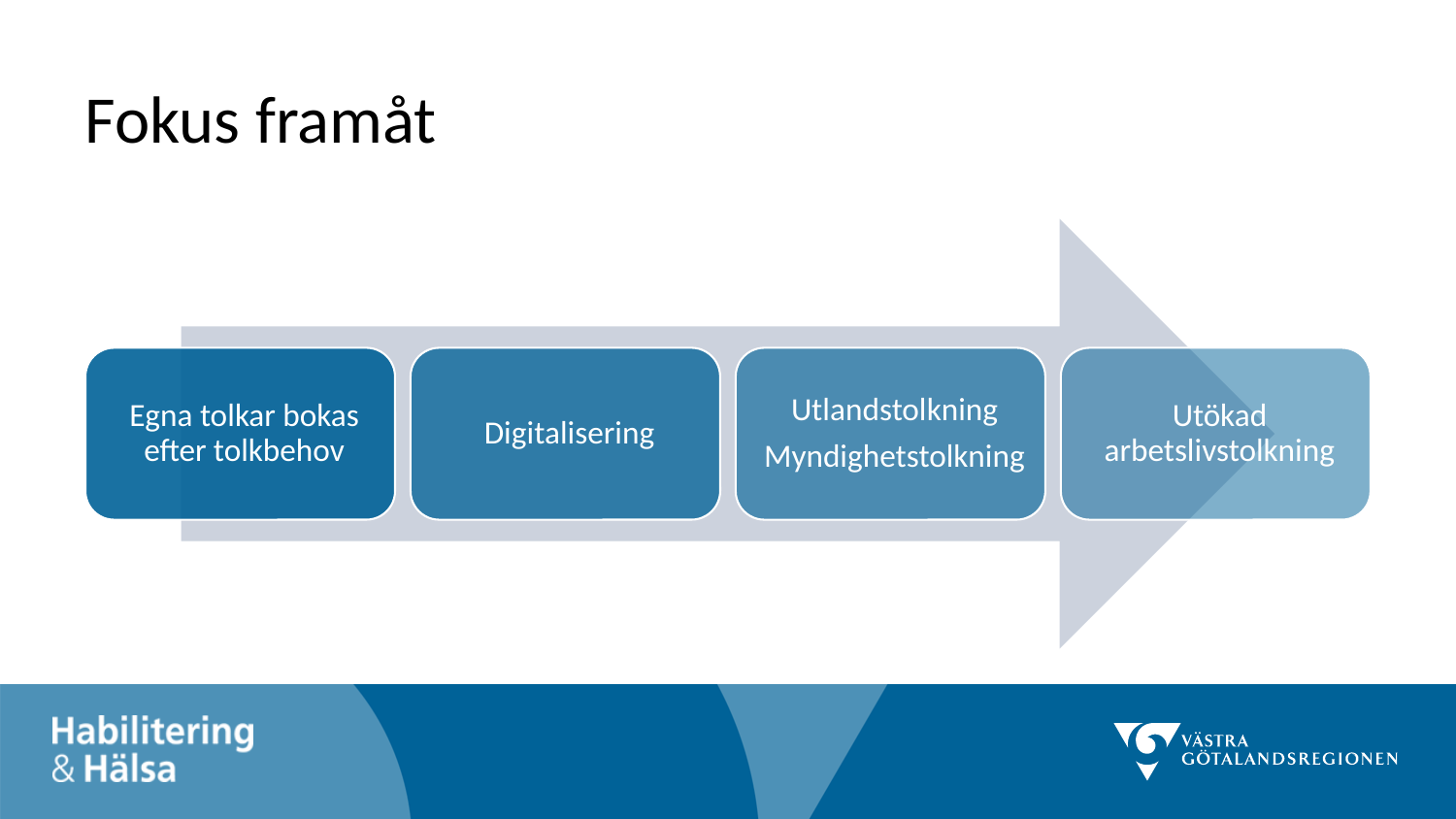

# Fokus framåt
Egna tolkar bokas efter tolkbehov
Digitalisering
Utlandstolkning
Myndighetstolkning
Utökad arbetslivstolkning